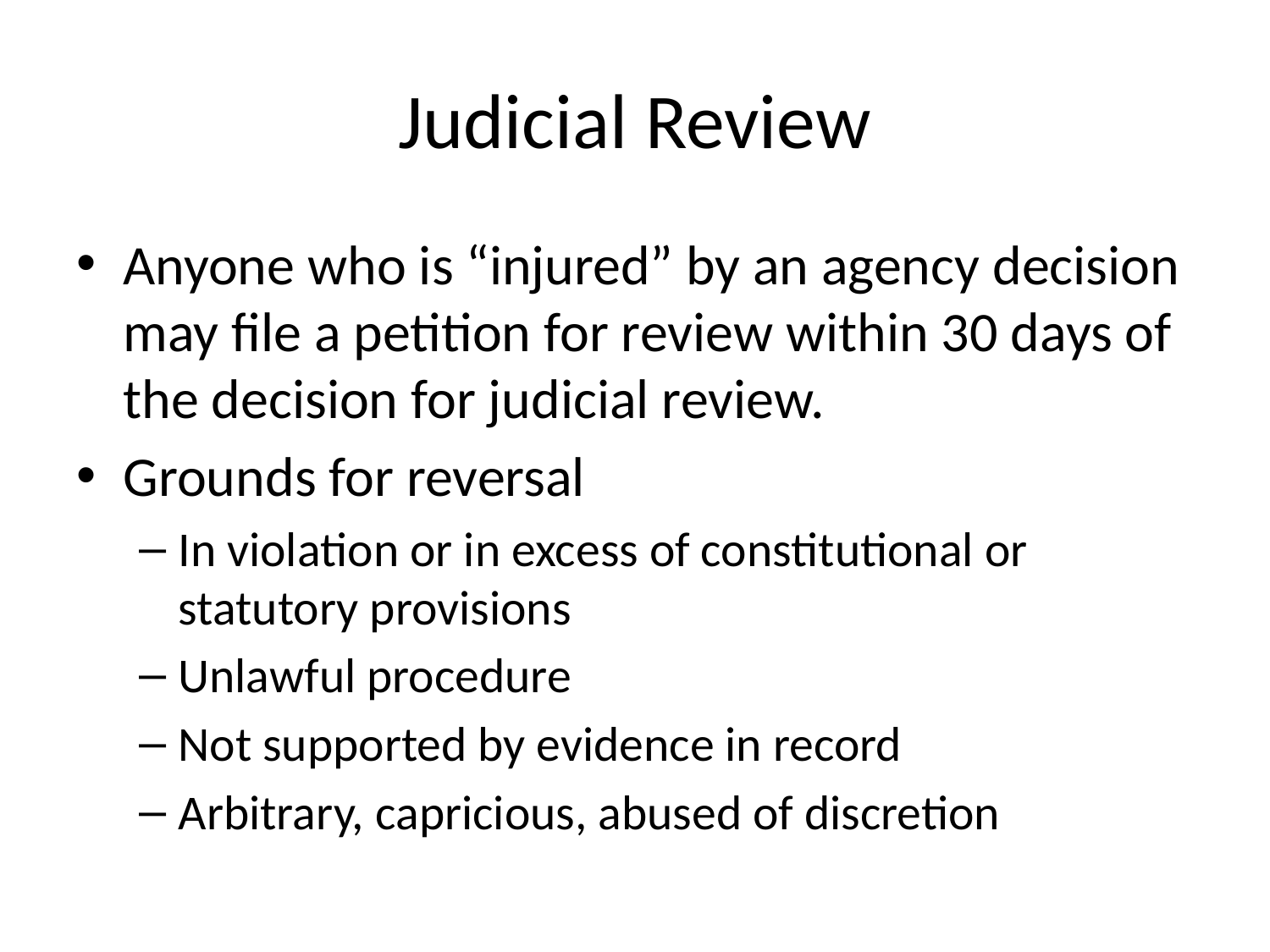

# Judicial Review
Anyone who is “injured” by an agency decision may file a petition for review within 30 days of the decision for judicial review.
Grounds for reversal
In violation or in excess of constitutional or statutory provisions
Unlawful procedure
Not supported by evidence in record
Arbitrary, capricious, abused of discretion